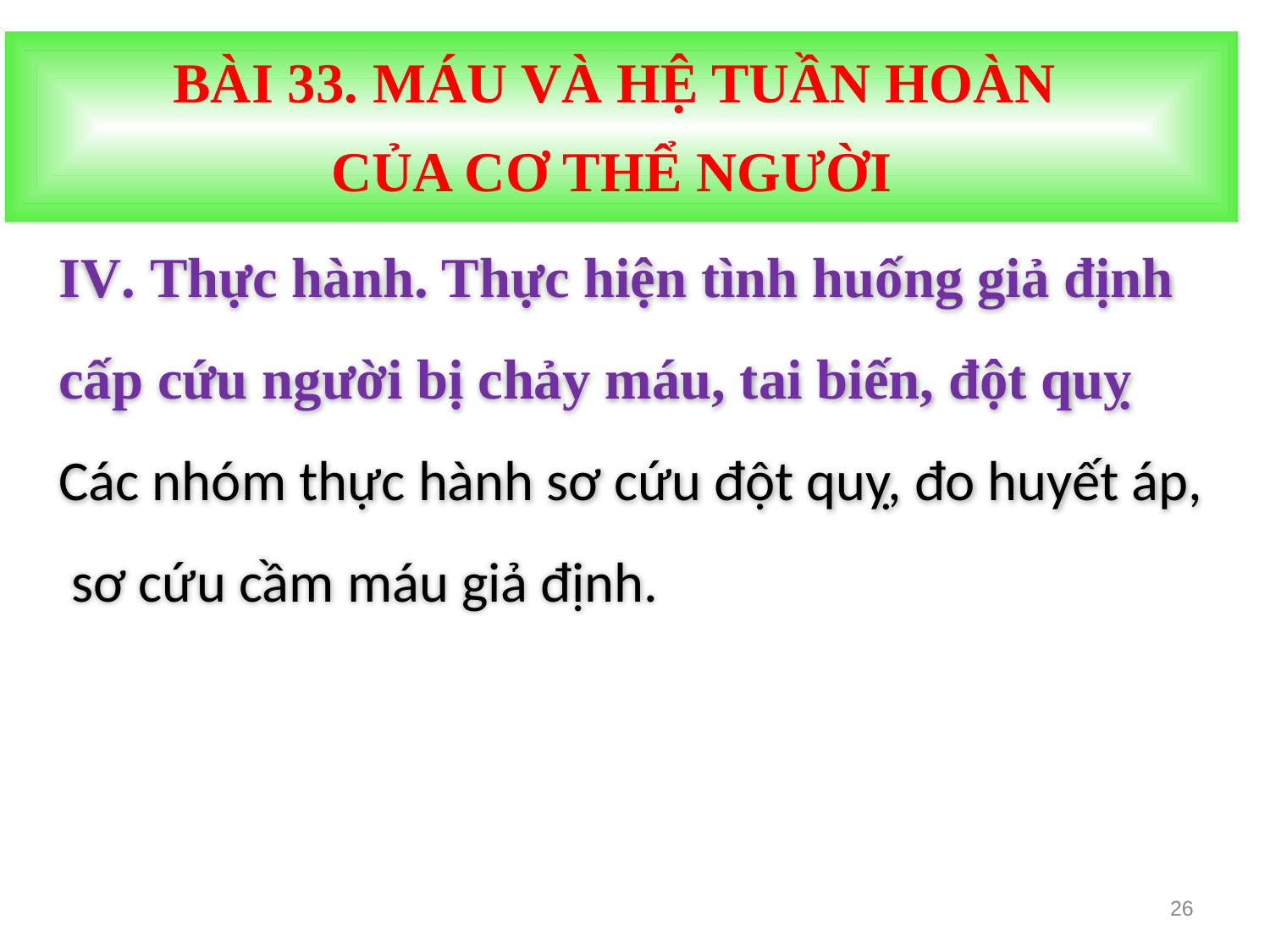

BÀI 33. MÁU VÀ HỆ TUẦN HOÀN
CỦA CƠ THỂ NGƯỜI
IV. Thực hành. Thực hiện tình huống giả định
cấp cứu người bị chảy máu, tai biến, đột quỵ
Các nhóm thực hành sơ cứu đột quỵ, đo huyết áp,
 sơ cứu cầm máu giả định.

26